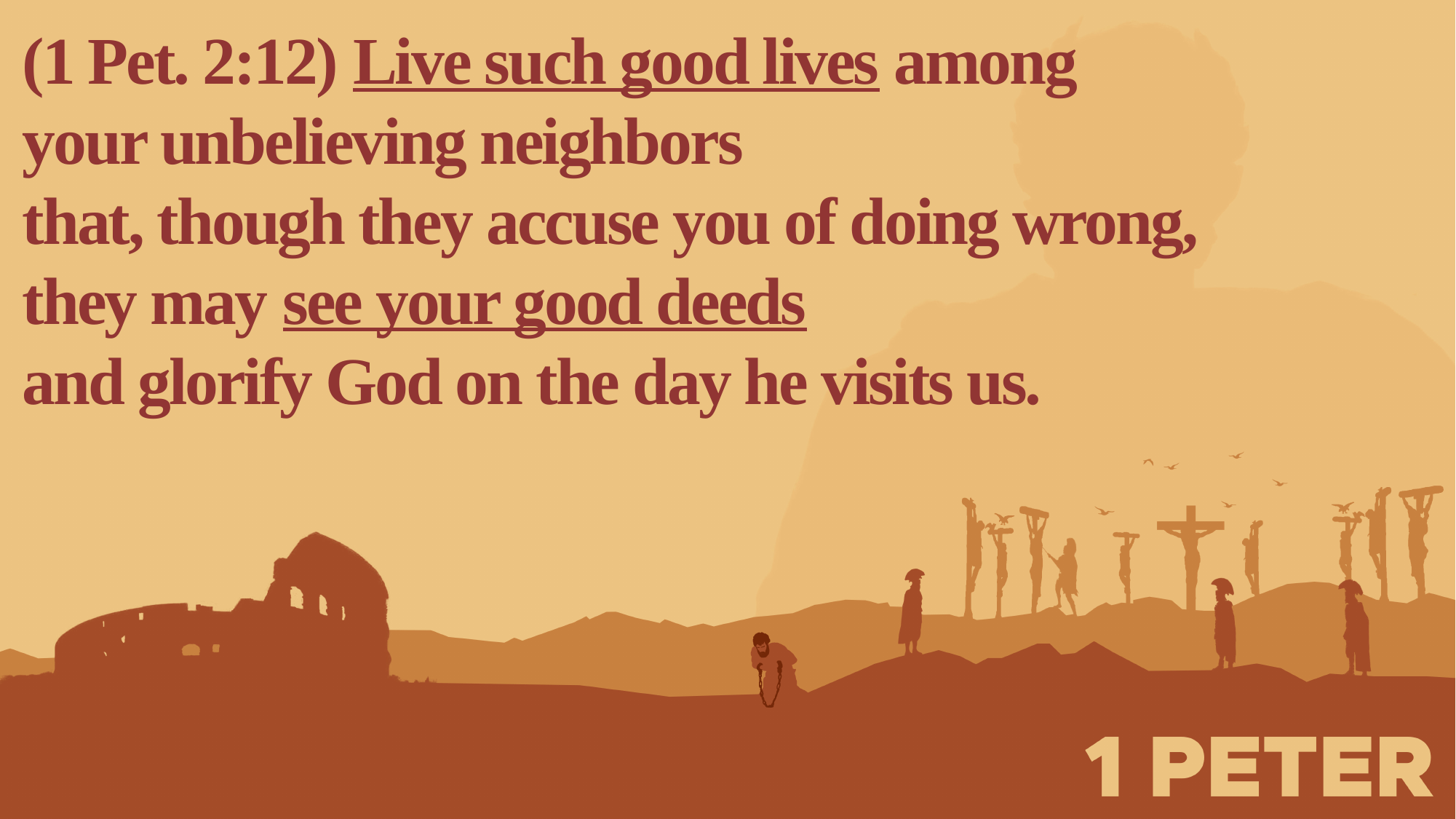

(1 Pet. 2:12) Live such good lives among your unbelieving neighbors
that, though they accuse you of doing wrong,
they may see your good deeds
and glorify God on the day he visits us.